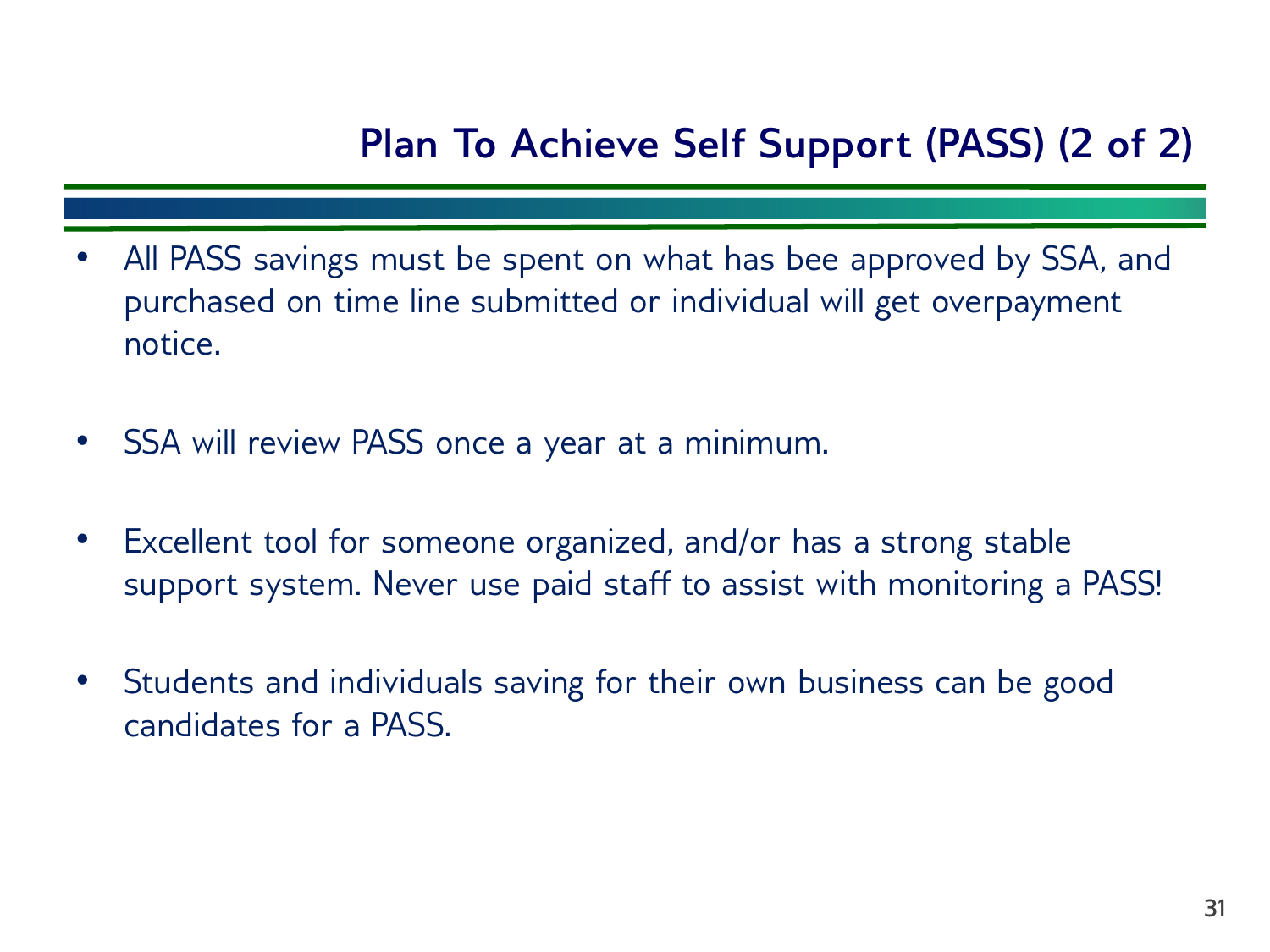

# Plan To Achieve Self Support (PASS) (2 of 2)
All PASS savings must be spent on what has bee approved by SSA, and purchased on time line submitted or individual will get overpayment notice.

SSA will review PASS once a year at a minimum.

Excellent tool for someone organized, and/or has a strong stable support system. Never use paid staff to assist with monitoring a PASS!

Students and individuals saving for their own business can be good candidates for a PASS.

31